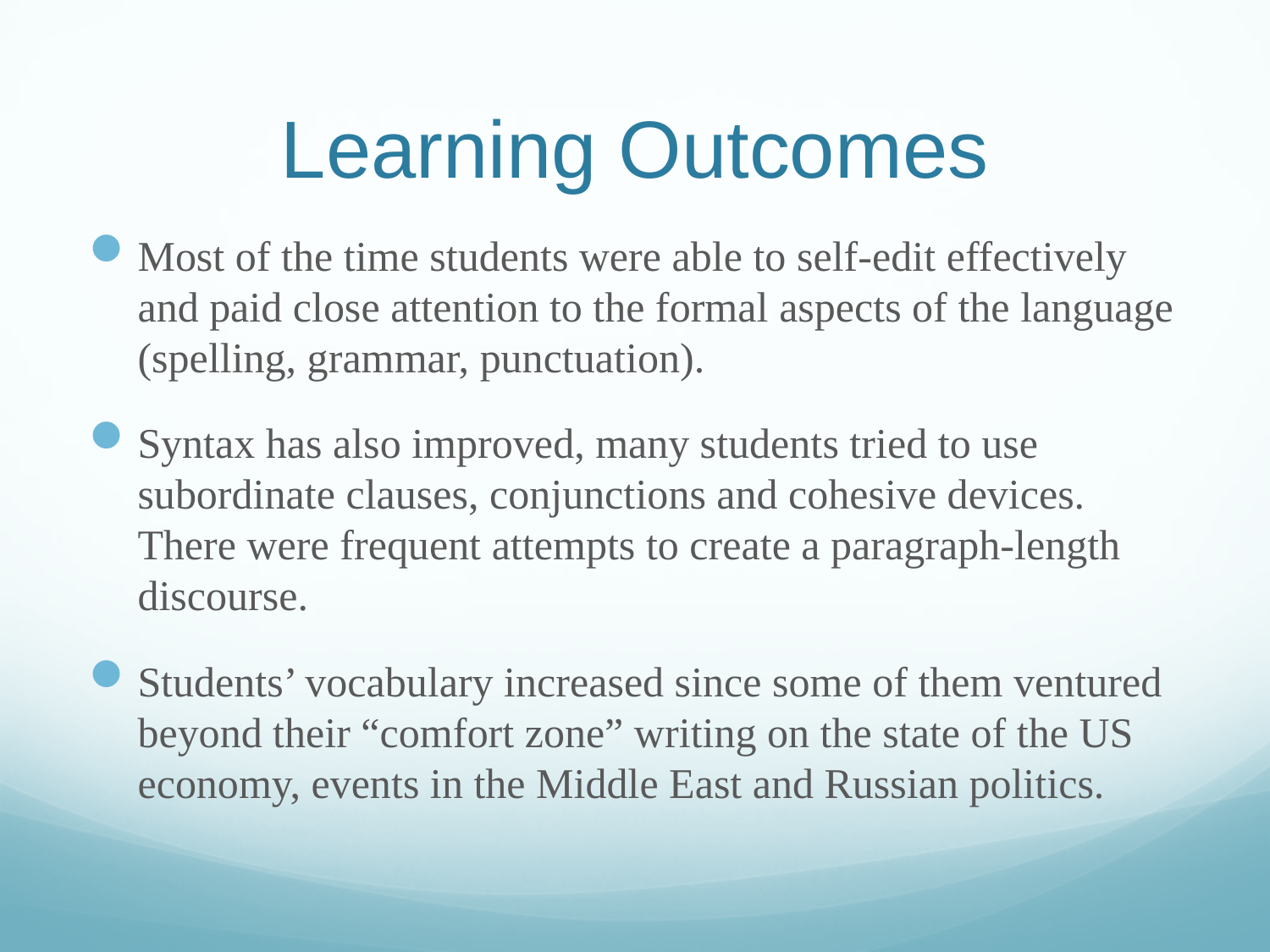

# Learning Outcomes
Most of the time students were able to self-edit effectively and paid close attention to the formal aspects of the language (spelling, grammar, punctuation).
Syntax has also improved, many students tried to use subordinate clauses, conjunctions and cohesive devices. There were frequent attempts to create a paragraph-length discourse.
Students’ vocabulary increased since some of them ventured beyond their “comfort zone” writing on the state of the US economy, events in the Middle East and Russian politics.